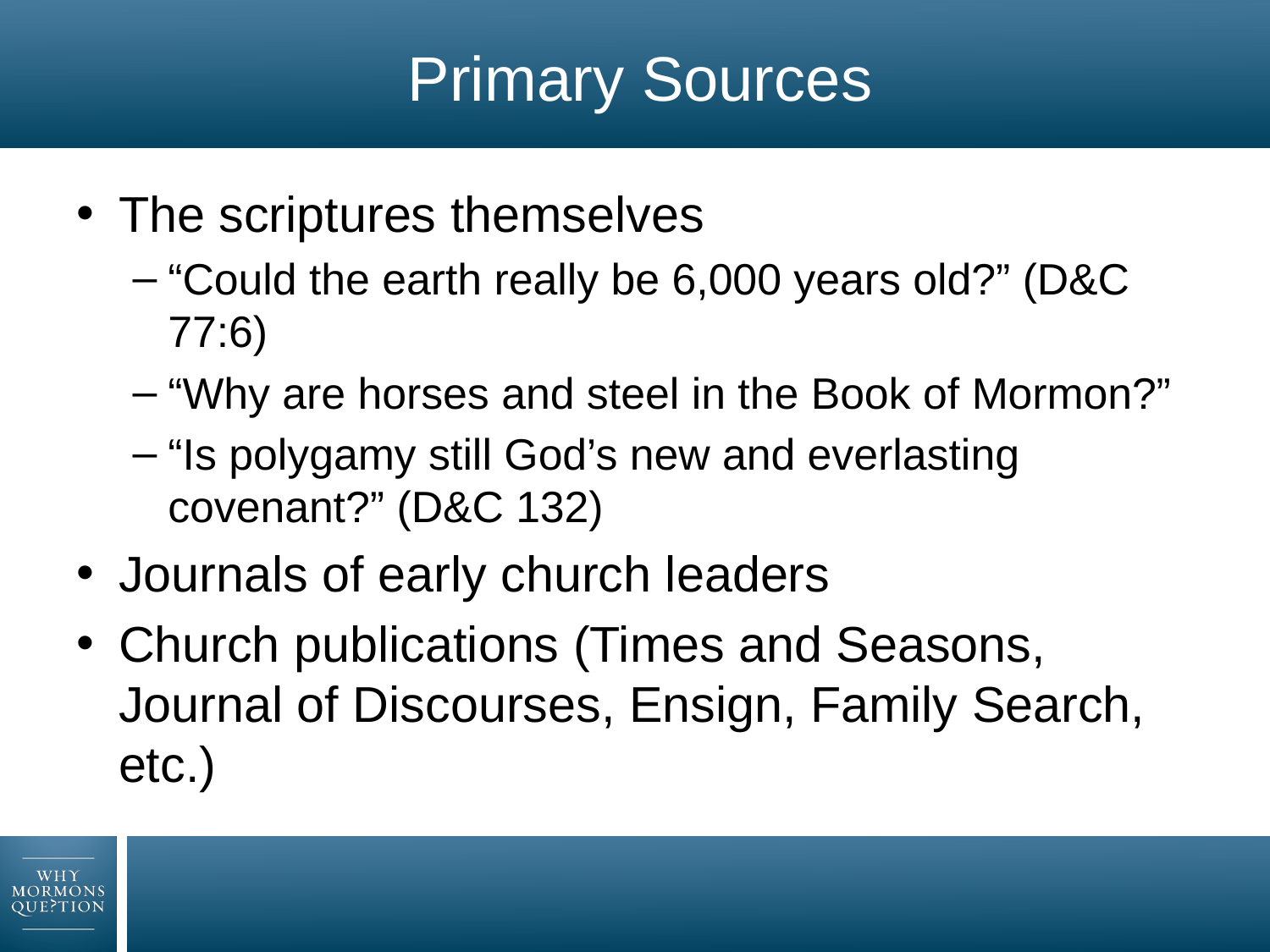

# Primary Sources
The scriptures themselves
“Could the earth really be 6,000 years old?” (D&C 77:6)
“Why are horses and steel in the Book of Mormon?”
“Is polygamy still God’s new and everlasting covenant?” (D&C 132)
Journals of early church leaders
Church publications (Times and Seasons, Journal of Discourses, Ensign, Family Search, etc.)